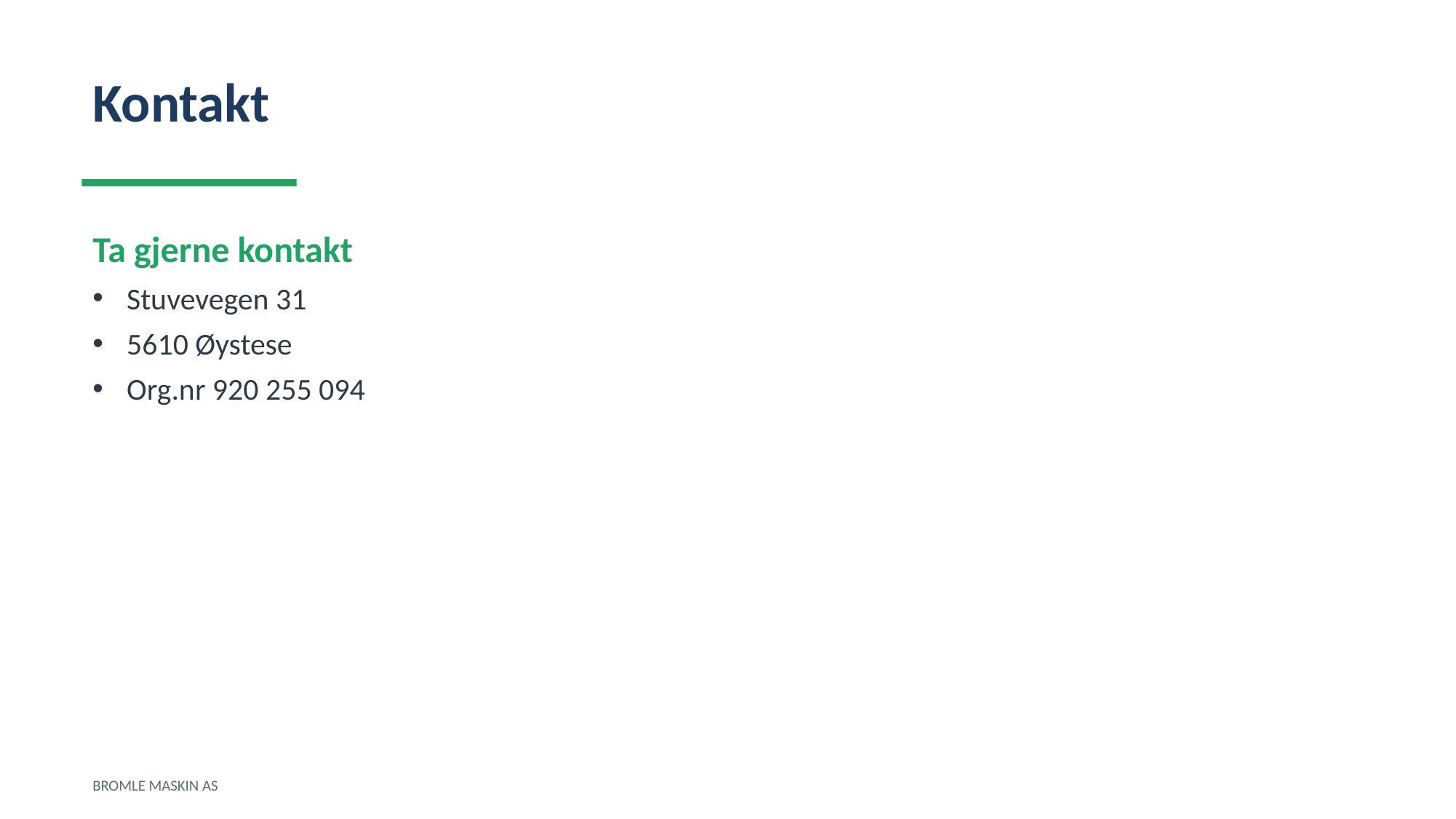

Kontakt

Ta gjerne kontakt
Stuvevegen 31
5610 Øystese
Org.nr 920 255 094
BROMLE MASKIN AS